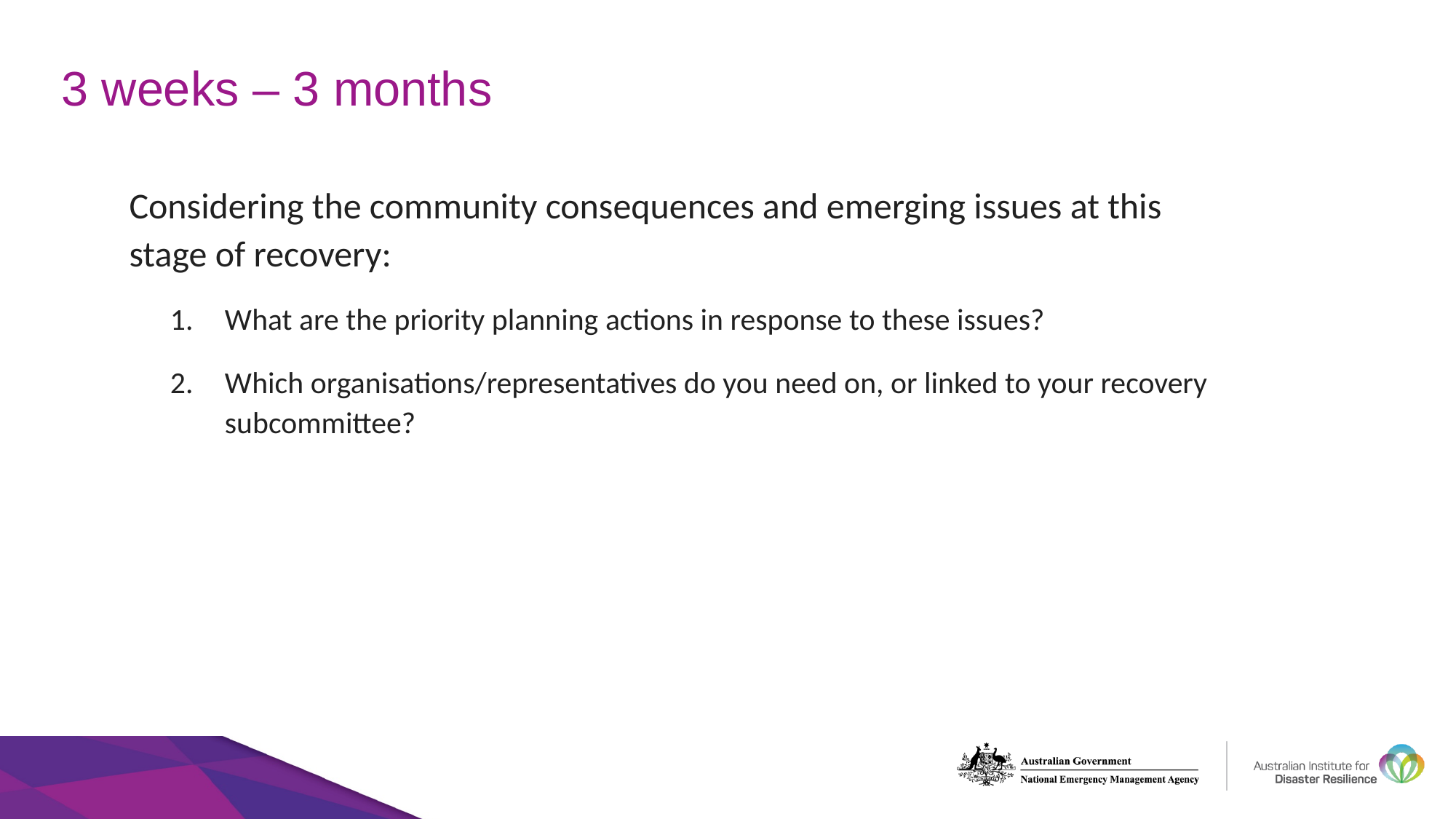

# 3 weeks – 3 months
Considering the community consequences and emerging issues at this stage of recovery:
What are the priority planning actions in response to these issues?
Which organisations/representatives do you need on, or linked to your recovery subcommittee?